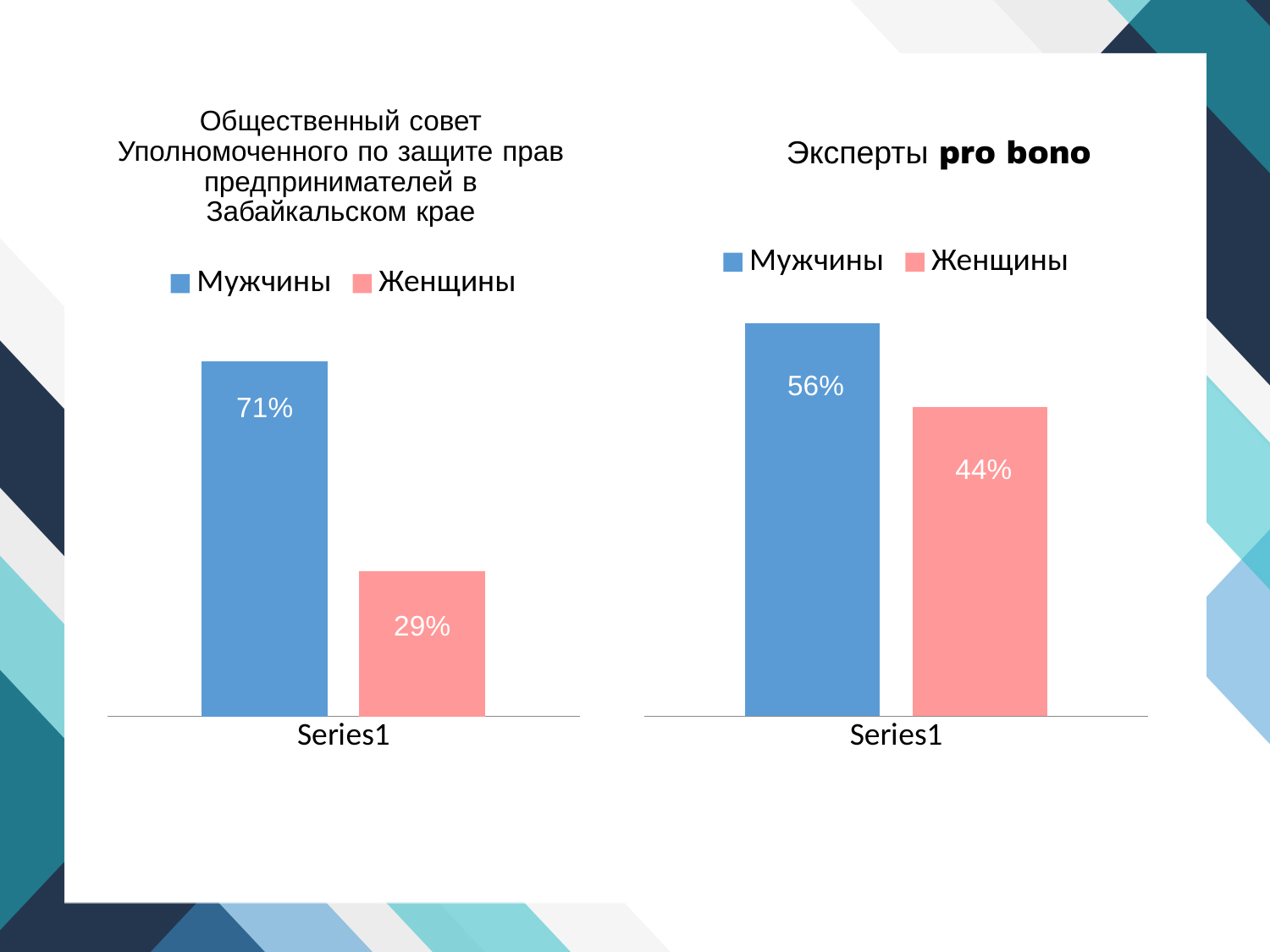

# Общественный совет Уполномоченного по защите прав предпринимателей в Забайкальском крае
Эксперты pro bono

### Chart

| Category | Мужчины | Женщины |
|---|---|---|
|  | 0.56 | 0.44 |

### Chart

| Category | Мужчины | Женщины |
|---|---|---|
|  | 0.7100000000000006 | 0.2900000000000003 |